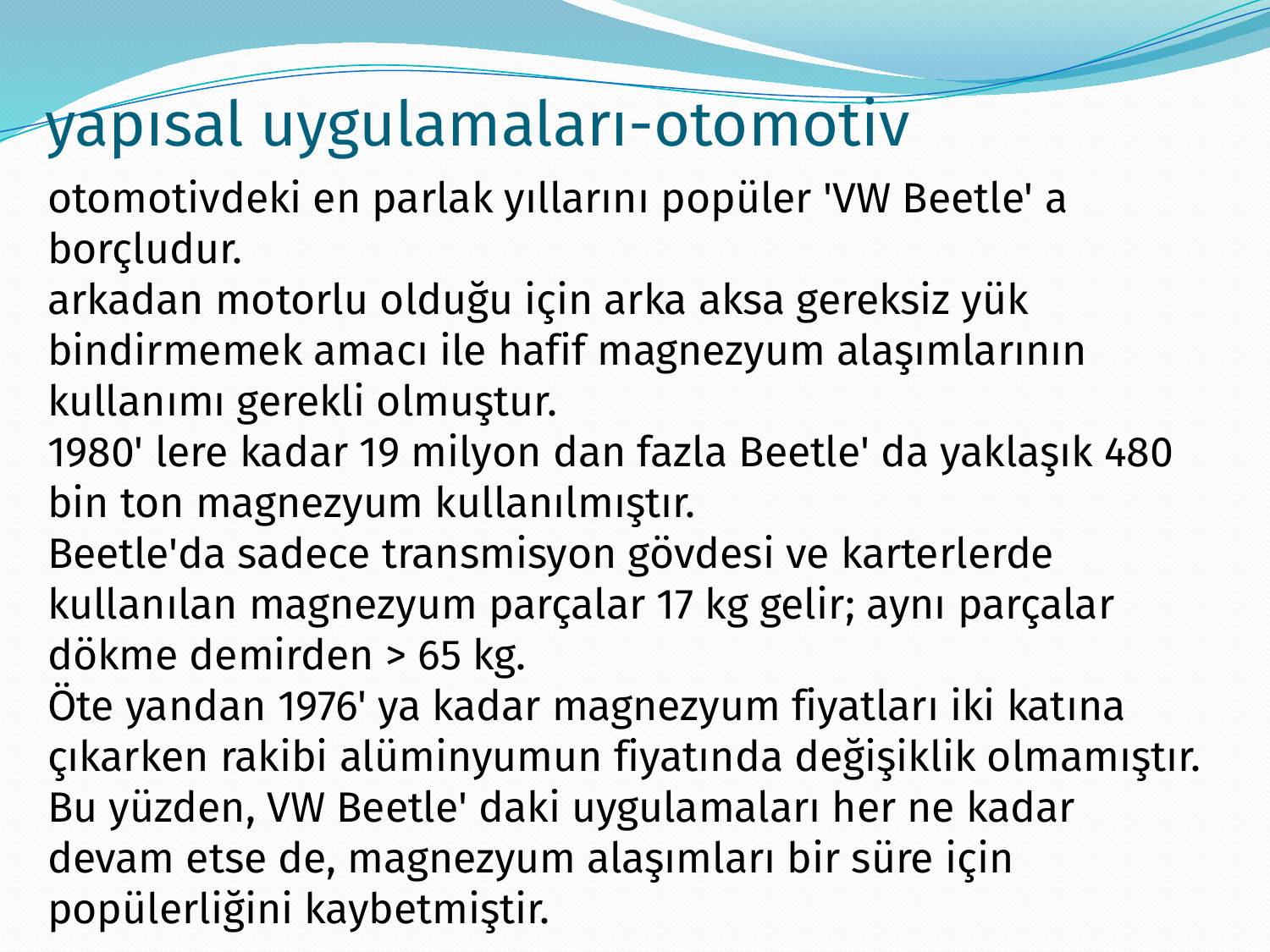

# yapısal uygulamaları-otomotiv
otomotivdeki en parlak yıllarını popüler 'VW Beetle' a borçludur.
arkadan motorlu olduğu için arka aksa gereksiz yük bindirmemek amacı ile hafif magnezyum alaşımlarının kullanımı gerekli olmuştur.
1980' lere kadar 19 milyon dan fazla Beetle' da yaklaşık 480 bin ton magnezyum kullanılmıştır.
Beetle'da sadece transmisyon gövdesi ve karterlerde kullanılan magnezyum parçalar 17 kg gelir; aynı parçalar dökme demirden > 65 kg.
Öte yandan 1976' ya kadar magnezyum fiyatları iki katına çıkarken rakibi alüminyumun fiyatında değişiklik olmamıştır. Bu yüzden, VW Beetle' daki uygulamaları her ne kadar devam etse de, magnezyum alaşımları bir süre için popülerliğini kaybetmiştir.